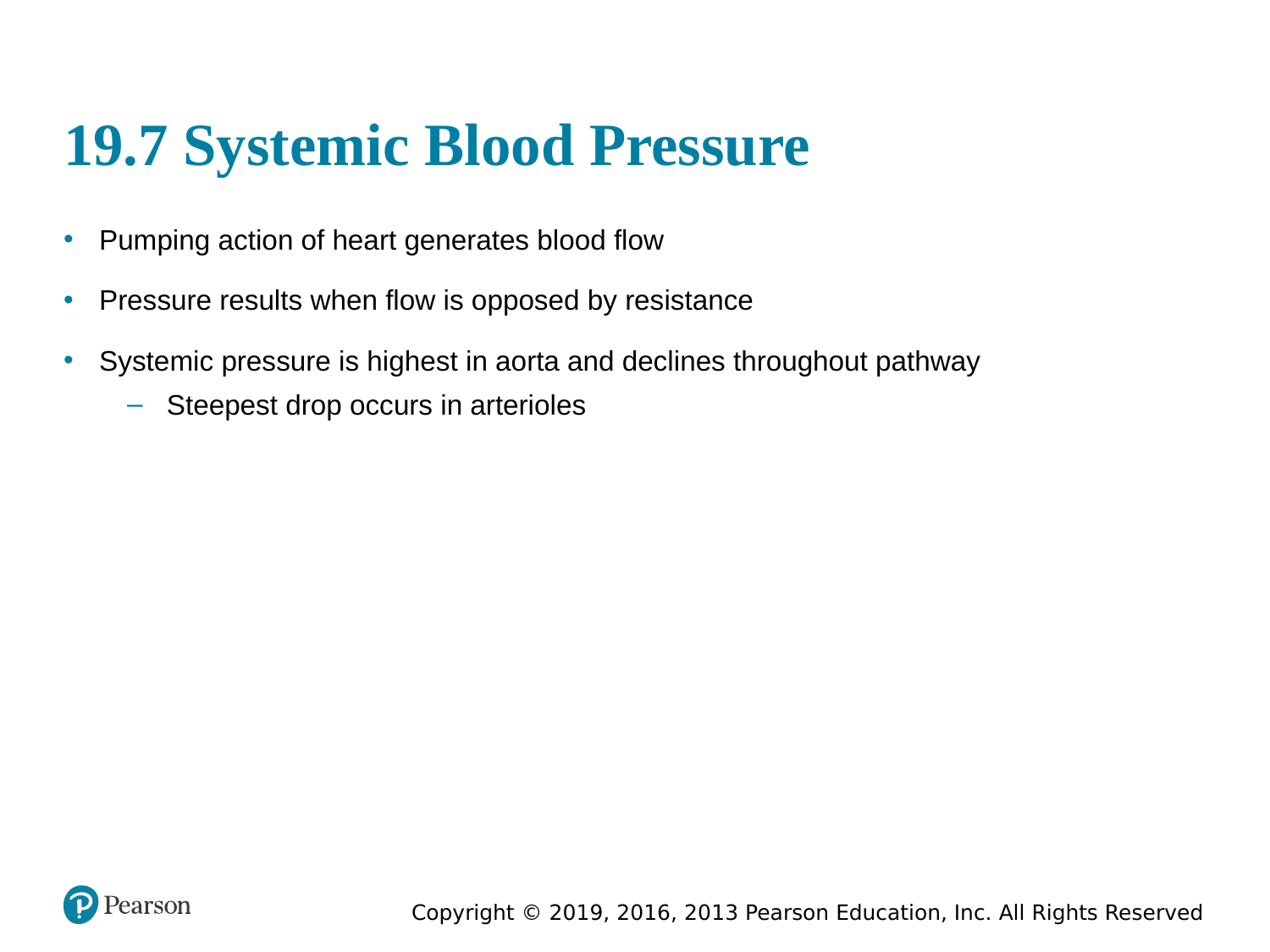

# 19.7 Systemic Blood Pressure
Pumping action of heart generates blood flow
Pressure results when flow is opposed by resistance
Systemic pressure is highest in aorta and declines throughout pathway
Steepest drop occurs in arterioles